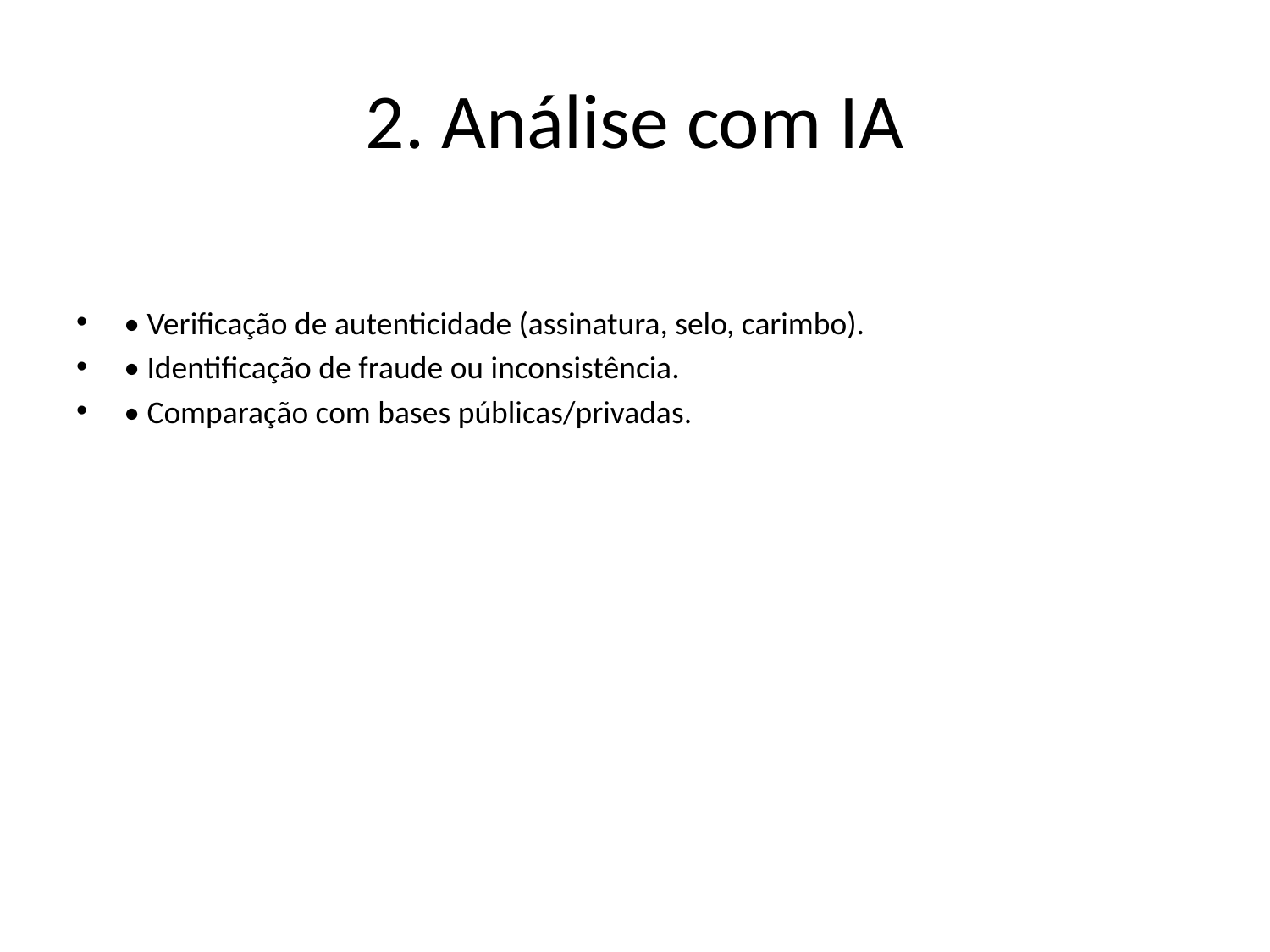

# 2. Análise com IA

• Verificação de autenticidade (assinatura, selo, carimbo).
• Identificação de fraude ou inconsistência.
• Comparação com bases públicas/privadas.